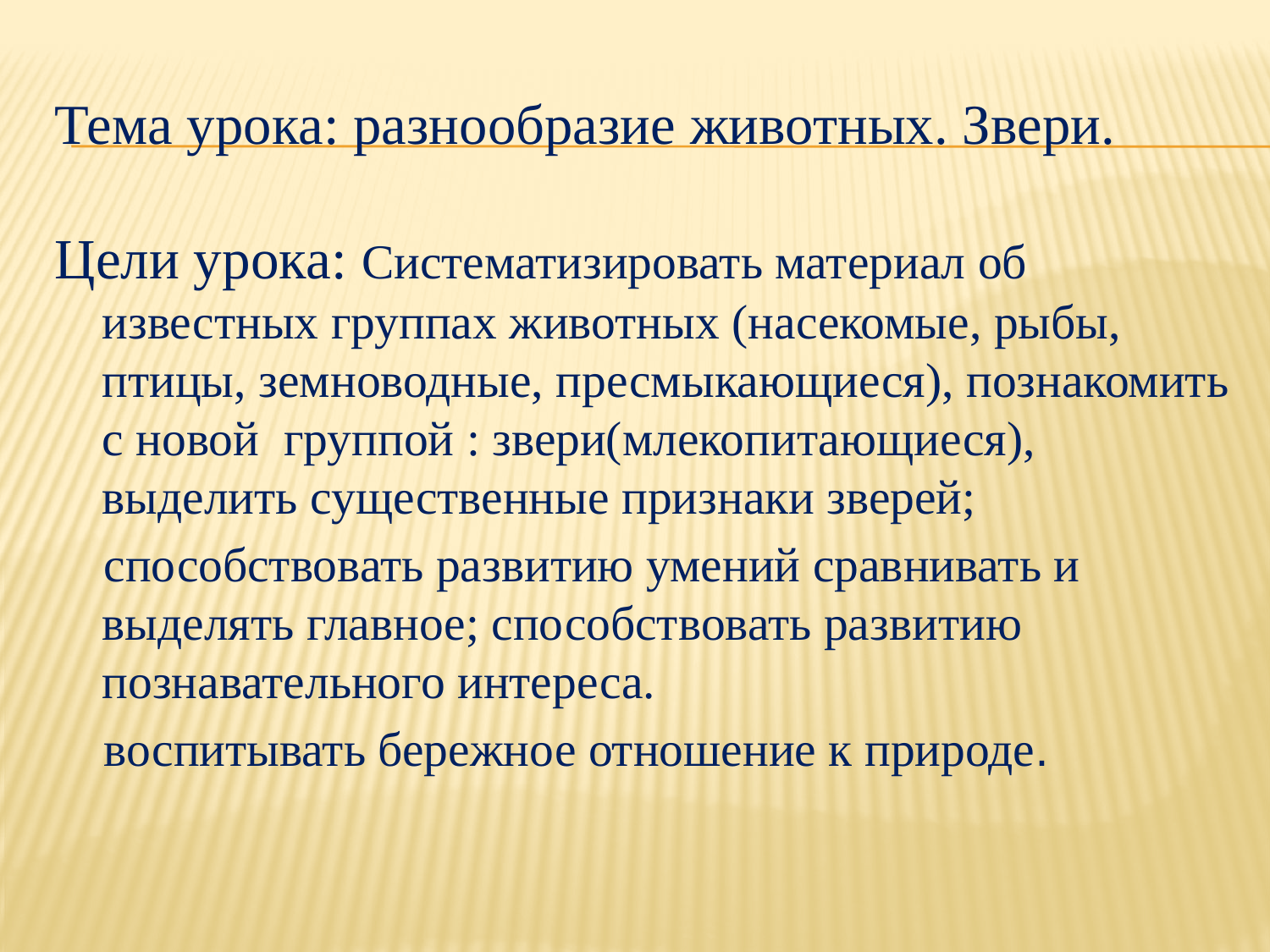

# Тема урока: разнообразие животных. Звери.
Цели урока: Систематизировать материал об известных группах животных (насекомые, рыбы, птицы, земноводные, пресмыкающиеся), познакомить с новой  группой : звери(млекопитающиеся), выделить существенные признаки зверей;
    способствовать развитию умений сравнивать и выделять главное; способствовать развитию познавательного интереса.
    воспитывать бережное отношение к природе.